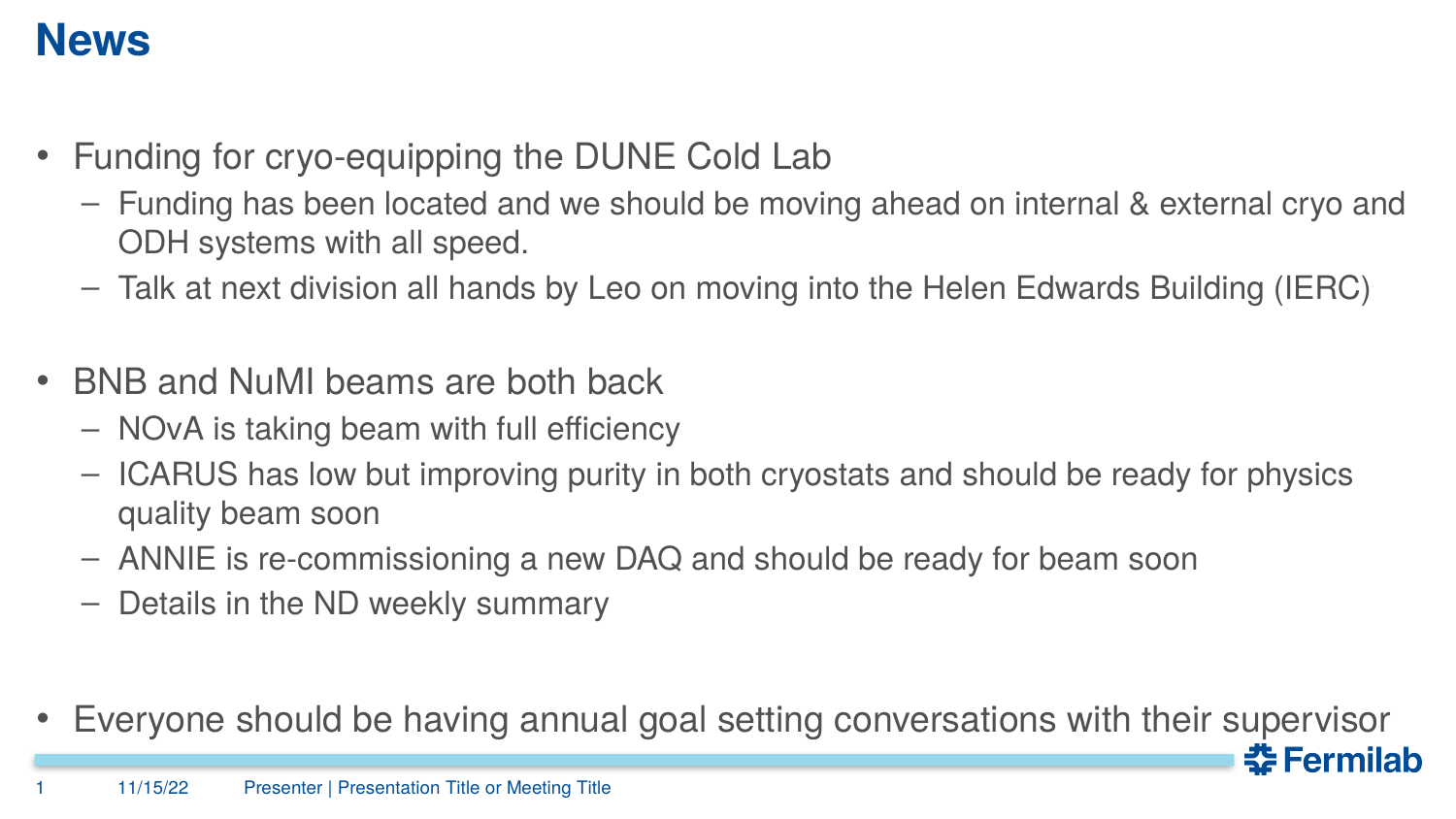

# News
Funding for cryo-equipping the DUNE Cold Lab
Funding has been located and we should be moving ahead on internal & external cryo and ODH systems with all speed.
Talk at next division all hands by Leo on moving into the Helen Edwards Building (IERC)

BNB and NuMI beams are both back
NOvA is taking beam with full efficiency
ICARUS has low but improving purity in both cryostats and should be ready for physics quality beam soon
ANNIE is re-commissioning a new DAQ and should be ready for beam soon
Details in the ND weekly summary

Everyone should be having annual goal setting conversations with their supervisor

1
11/15/22
Presenter | Presentation Title or Meeting Title